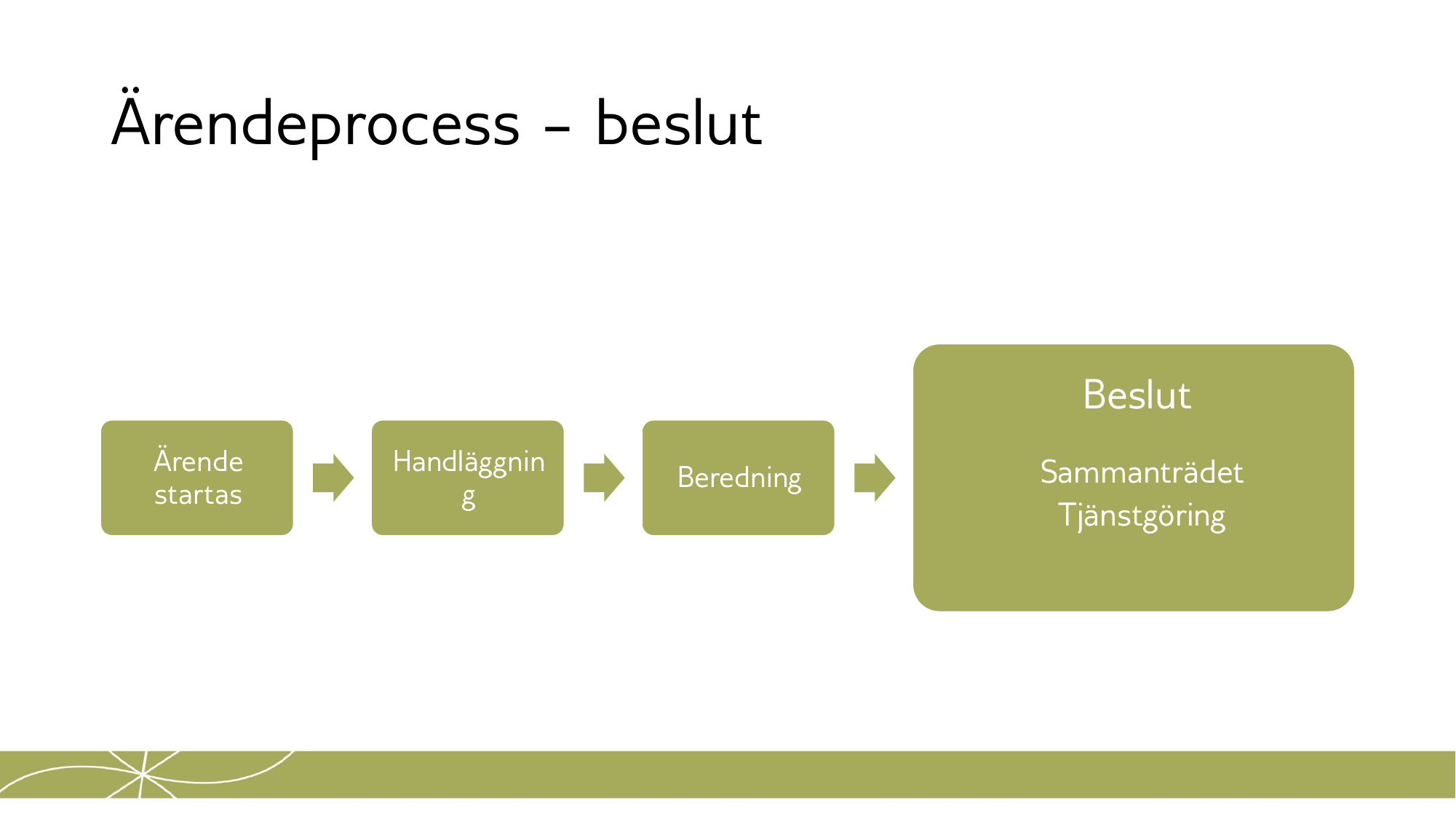

# Ärendeprocess – beslut
Ärende startas

Handläggning

Beredning

Beslut
Sammanträdet
Tjänstgöring